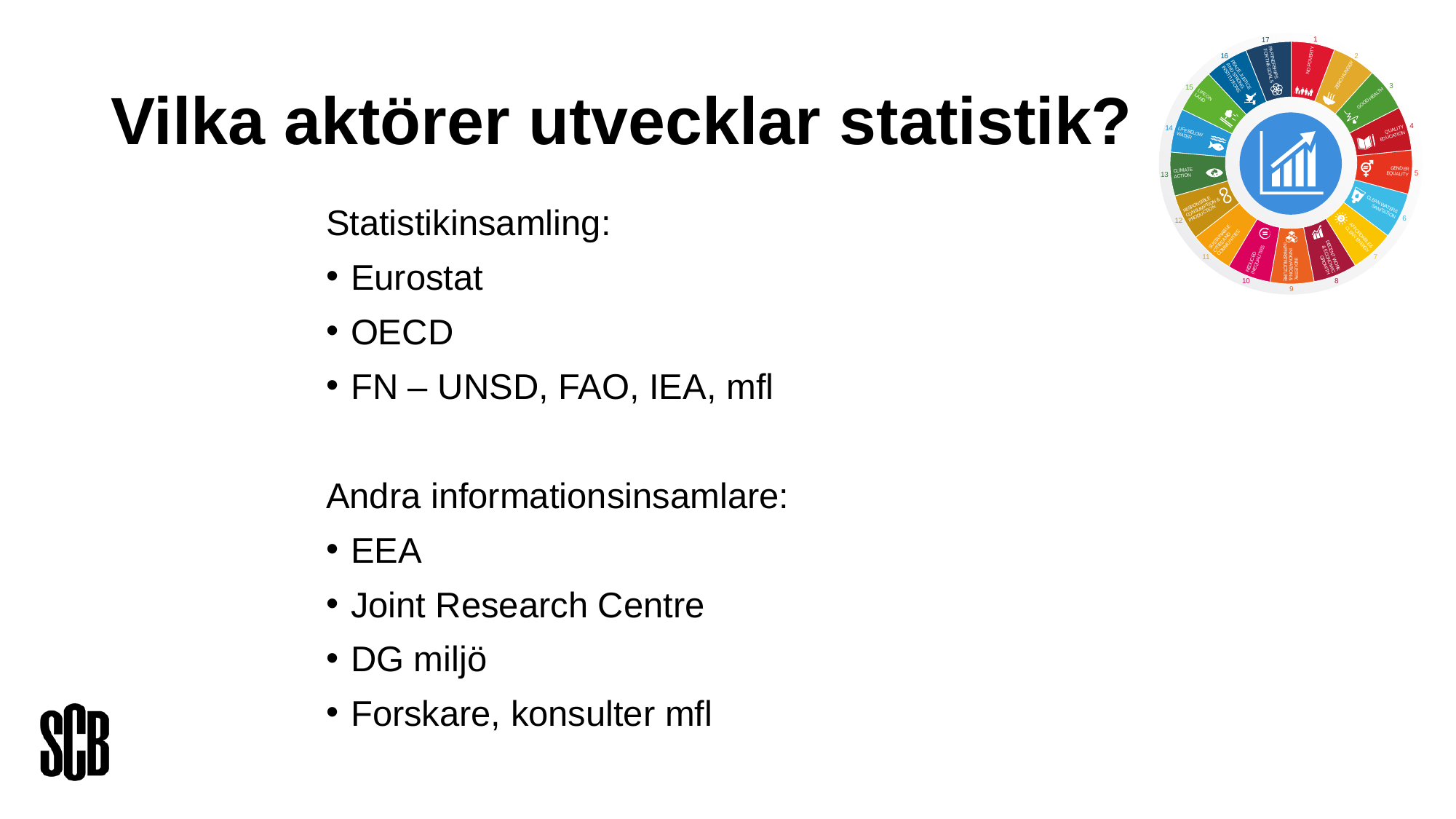

# Vilka aktörer utvecklar statistik?
Statistikinsamling:
Eurostat
OECD
FN – UNSD, FAO, IEA, mfl

Andra informationsinsamlare:
EEA
Joint Research Centre
DG miljö
Forskare, konsulter mfl